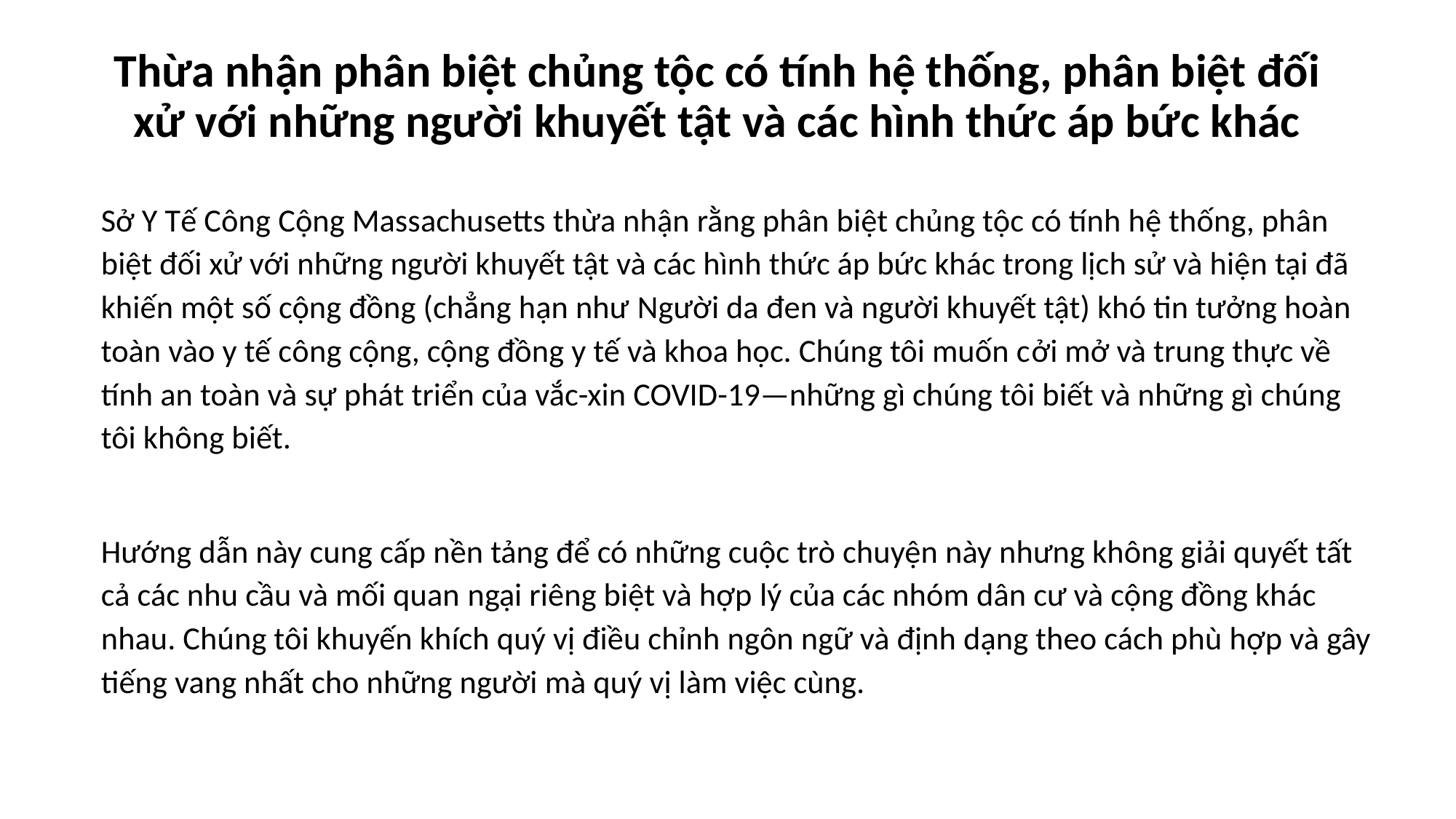

# Thừa nhận phân biệt chủng tộc có tính hệ thống, phân biệt đối xử với những người khuyết tật và các hình thức áp bức khác
Sở Y Tế Công Cộng Massachusetts thừa nhận rằng phân biệt chủng tộc có tính hệ thống, phân biệt đối xử với những người khuyết tật và các hình thức áp bức khác trong lịch sử và hiện tại đã khiến một số cộng đồng (chẳng hạn như Người da đen và người khuyết tật) khó tin tưởng hoàn toàn vào y tế công cộng, cộng đồng y tế và khoa học. Chúng tôi muốn cởi mở và trung thực về tính an toàn và sự phát triển của vắc-xin COVID-19—những gì chúng tôi biết và những gì chúng tôi không biết.

Hướng dẫn này cung cấp nền tảng để có những cuộc trò chuyện này nhưng không giải quyết tất cả các nhu cầu và mối quan ngại riêng biệt và hợp lý của các nhóm dân cư và cộng đồng khác nhau. Chúng tôi khuyến khích quý vị điều chỉnh ngôn ngữ và định dạng theo cách phù hợp và gây tiếng vang nhất cho những người mà quý vị làm việc cùng.